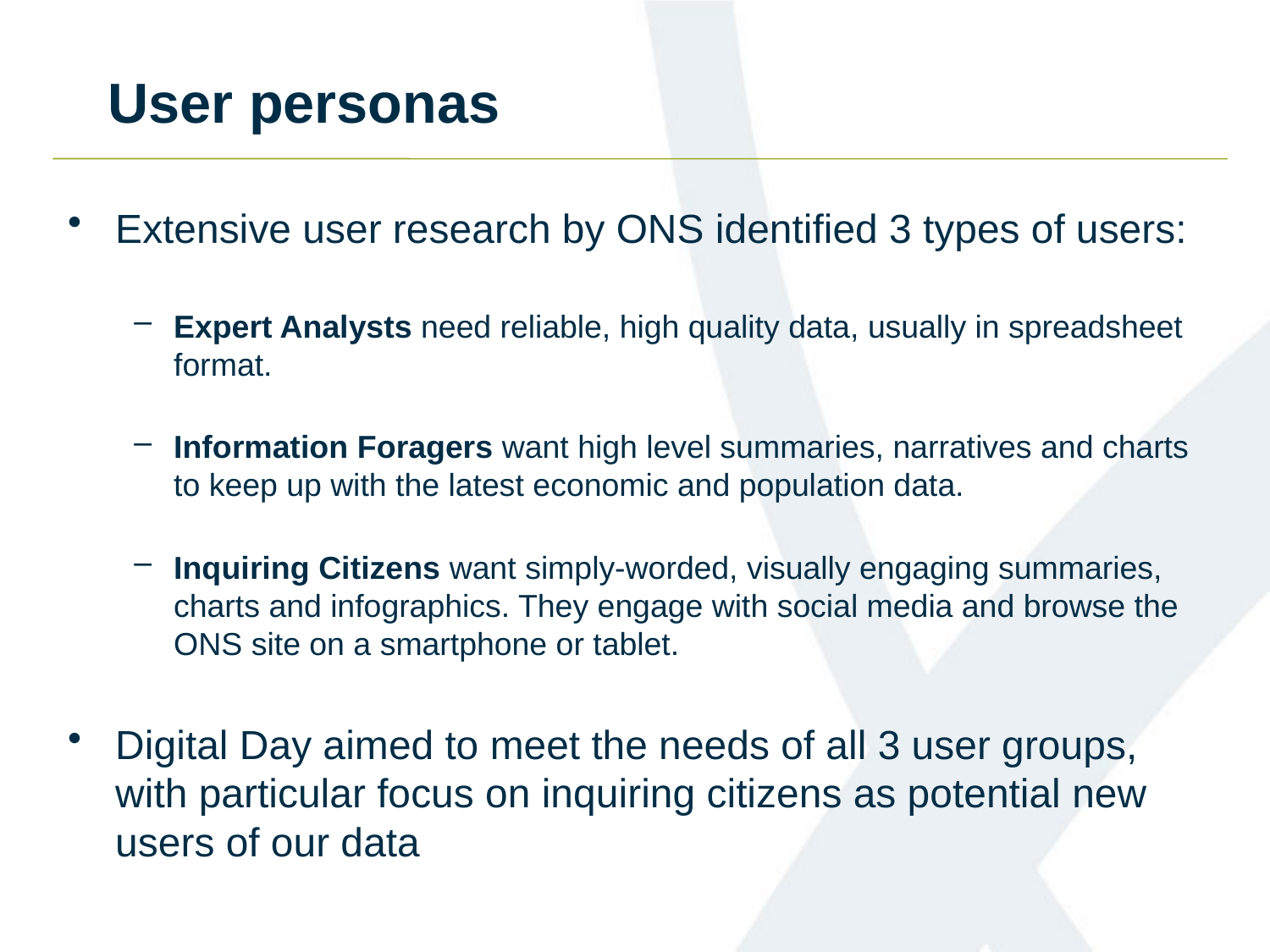

# User personas
Extensive user research by ONS identified 3 types of users:
Expert Analysts need reliable, high quality data, usually in spreadsheet format.
Information Foragers want high level summaries, narratives and charts to keep up with the latest economic and population data.
Inquiring Citizens want simply-worded, visually engaging summaries, charts and infographics. They engage with social media and browse the ONS site on a smartphone or tablet.

Digital Day aimed to meet the needs of all 3 user groups, with particular focus on inquiring citizens as potential new users of our data